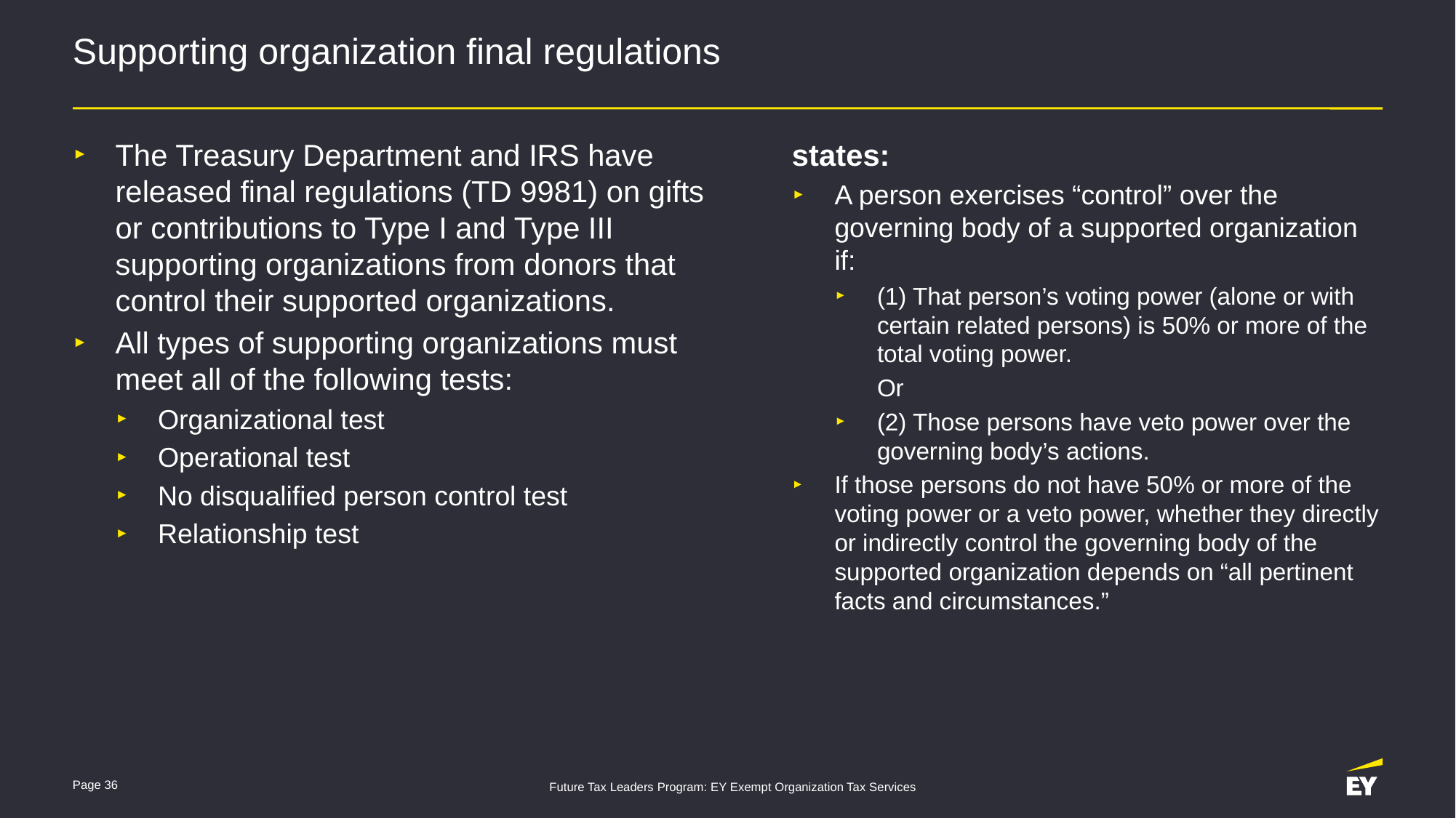

# Supporting organization final regulations
The Treasury Department and IRS have released final regulations (TD 9981) on gifts or contributions to Type I and Type III supporting organizations from donors that control their supported organizations.
All types of supporting organizations must meet all of the following tests:
Organizational test
Operational test
No disqualified person control test
Relationship test

A clarification on a “controlling donor” states:
A person exercises “control” over the governing body of a supported organization if:
(1) That person’s voting power (alone or with certain related persons) is 50% or more of the total voting power.
Or
(2) Those persons have veto power over the governing body’s actions.
If those persons do not have 50% or more of the voting power or a veto power, whether they directly or indirectly control the governing body of the supported organization depends on “all pertinent facts and circumstances.”